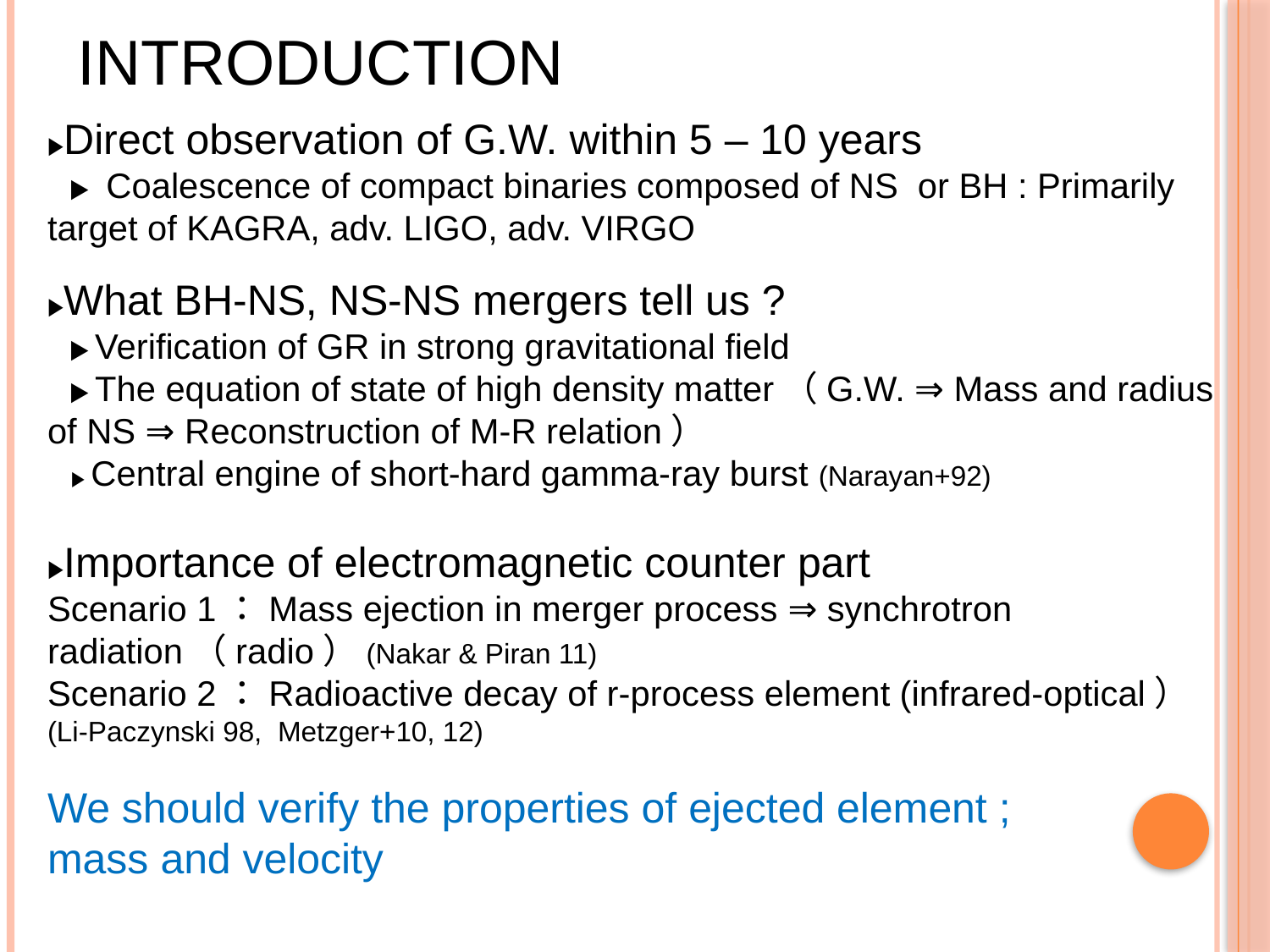

# Introduction
▶Direct observation of G.W. within 5 – 10 years
　▶ Coalescence of compact binaries composed of NS  or BH : Primarily target of KAGRA, adv. LIGO, adv. VIRGO

▶What BH-NS, NS-NS mergers tell us ?
　▶Verification of GR in strong gravitational field
　▶The equation of state of high density matter（G.W. ⇒ Mass and radius of NS ⇒ Reconstruction of M-R relation）
    ▶ Central engine of short-hard gamma-ray burst (Narayan+92)

▶Importance of electromagnetic counter part
Scenario 1：Mass ejection in merger process ⇒ synchrotron radiation（radio）(Nakar & Piran 11)
Scenario 2：Radioactive decay of r-process element (infrared-optical）(Li-Paczynski 98,  Metzger+10, 12)

We should verify the properties of ejected element ;
mass and velocity